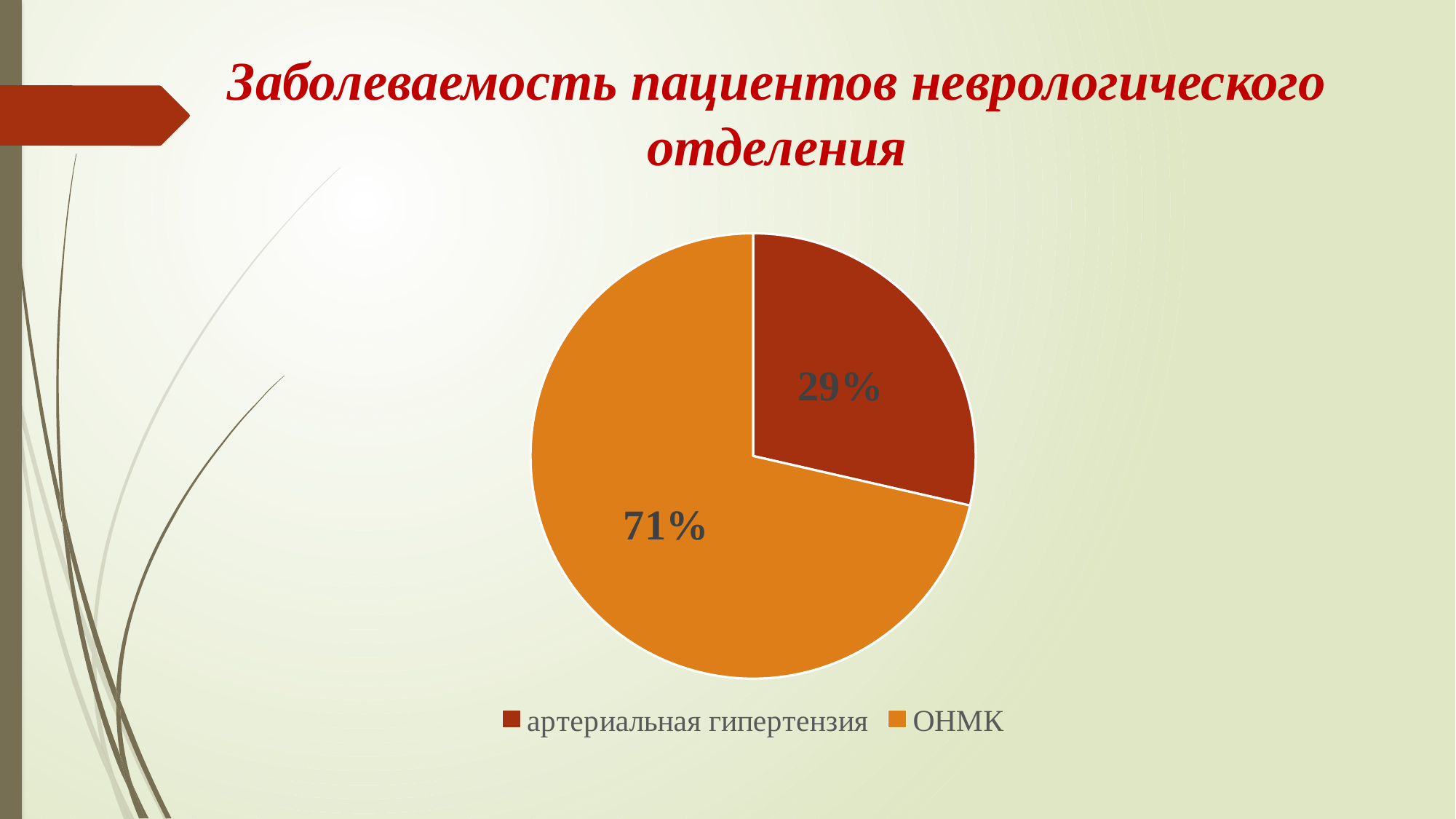

# Заболеваемость пациентов неврологического отделения

### Chart

| Category |  |
|---|---|
| артериальная гипертензия
 | 34.0 |
| ОНМК | 85.0 |